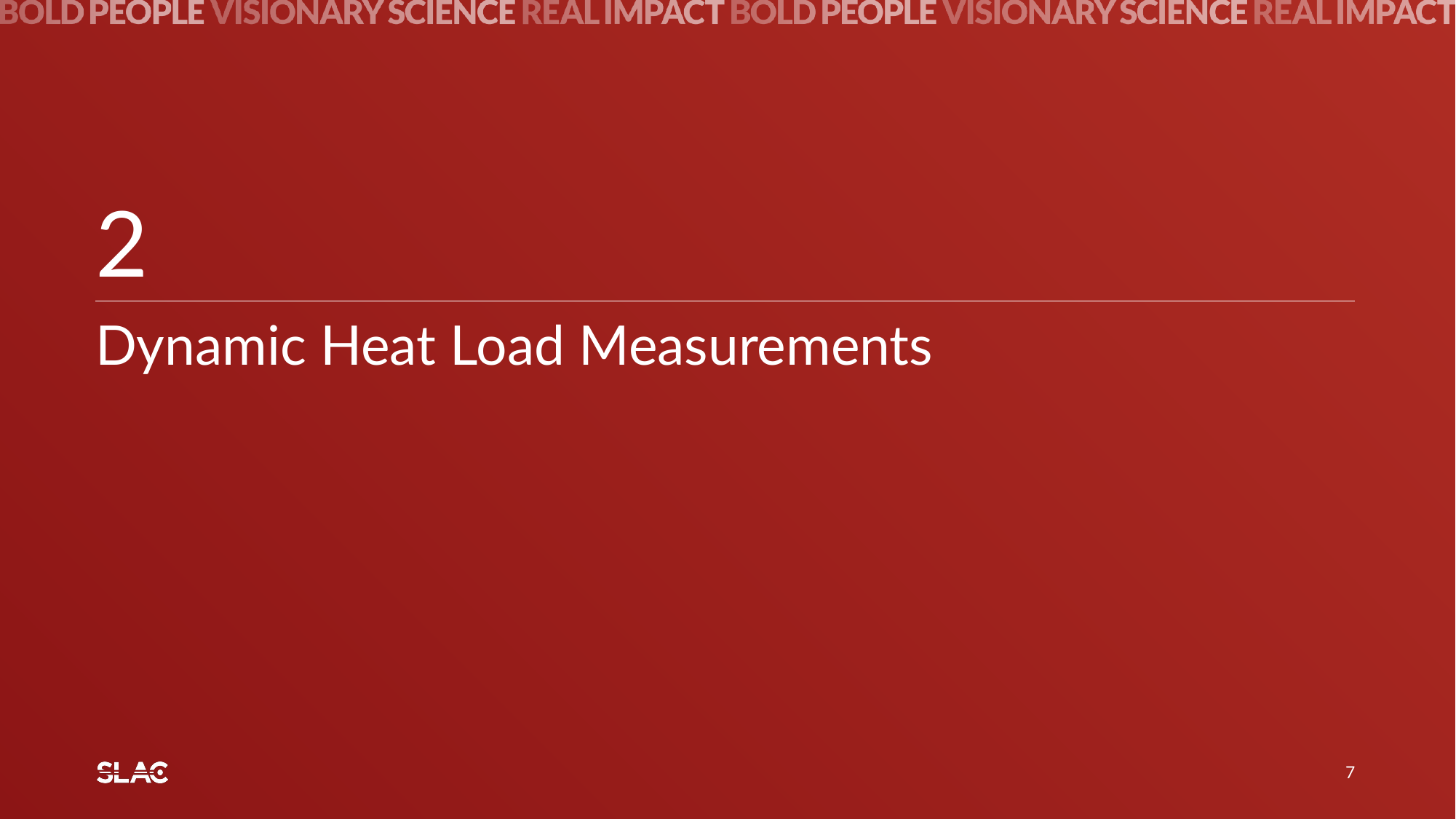

2
# Dynamic Heat Load Measurements
7